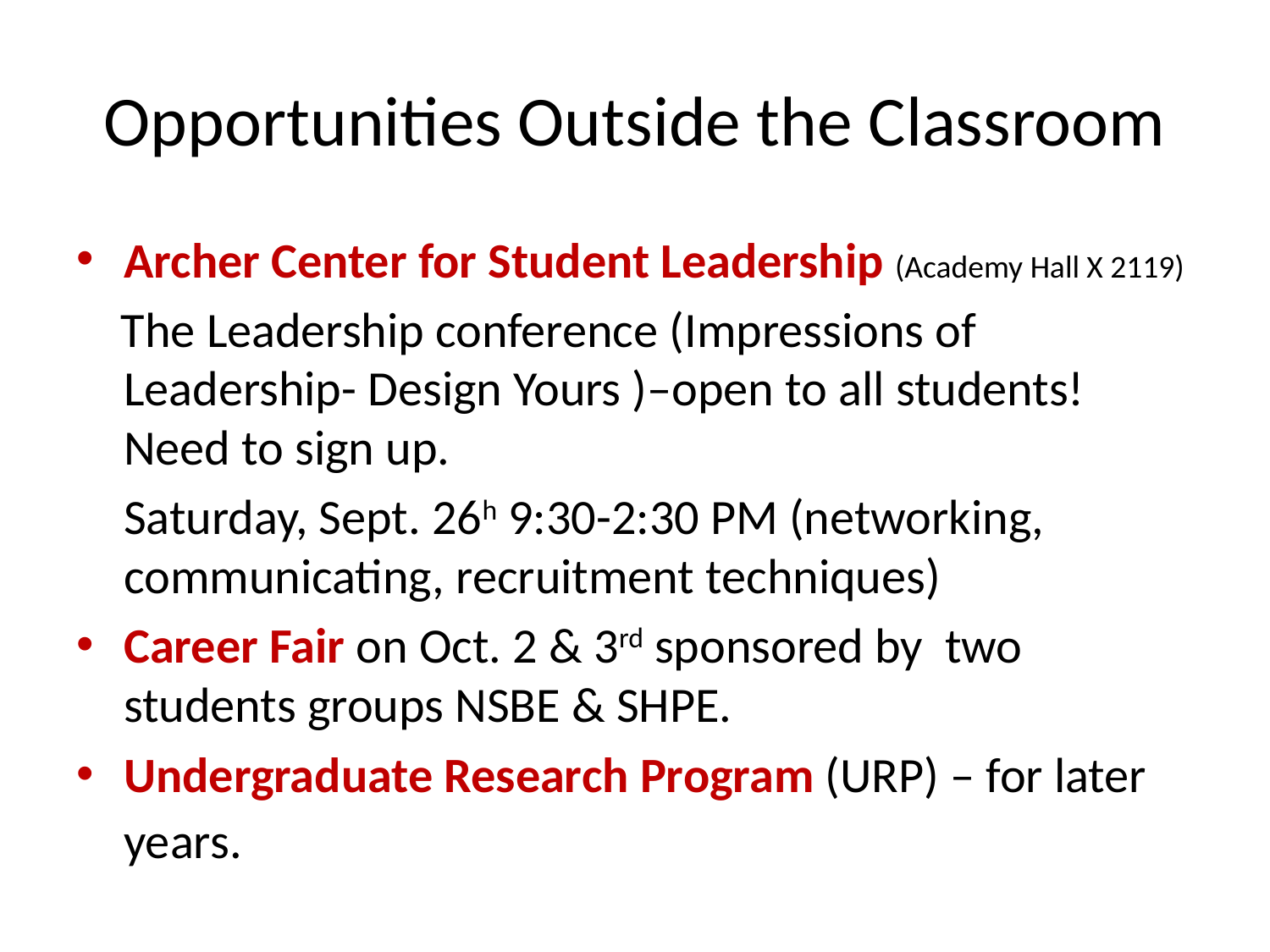

# Opportunities Outside the Classroom
Archer Center for Student Leadership (Academy Hall X 2119)
    The Leadership conference (Impressions of Leadership- Design Yours )–open to all students!  Need to sign up.
	Saturday, Sept. 26h 9:30-2:30 PM (networking, communicating, recruitment techniques)
Career Fair on Oct. 2 & 3rd sponsored by  two students groups NSBE & SHPE.
Undergraduate Research Program (URP) – for later years.